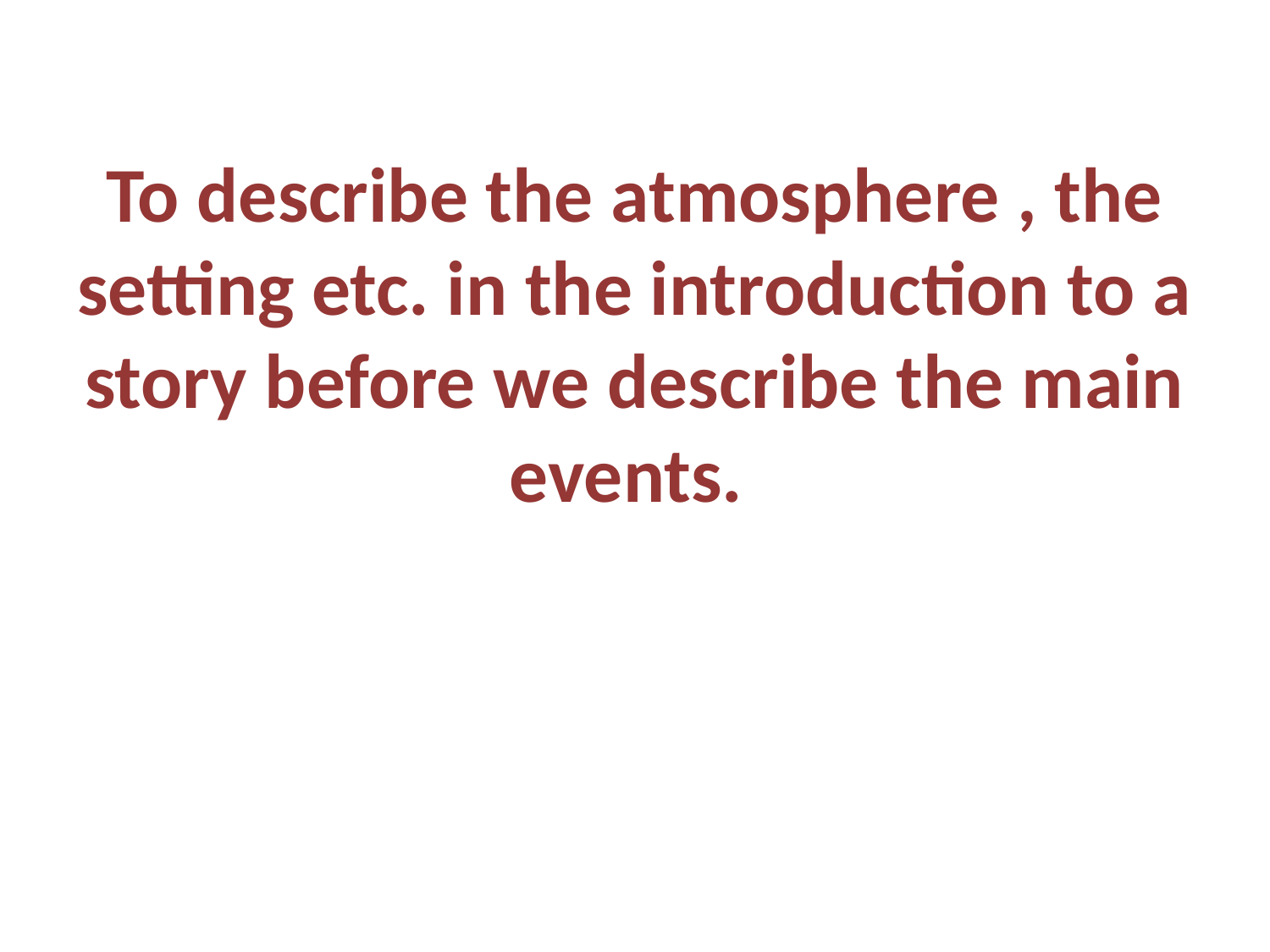

# To describe the atmosphere , the setting etc. in the introduction to a story before we describe the main events.